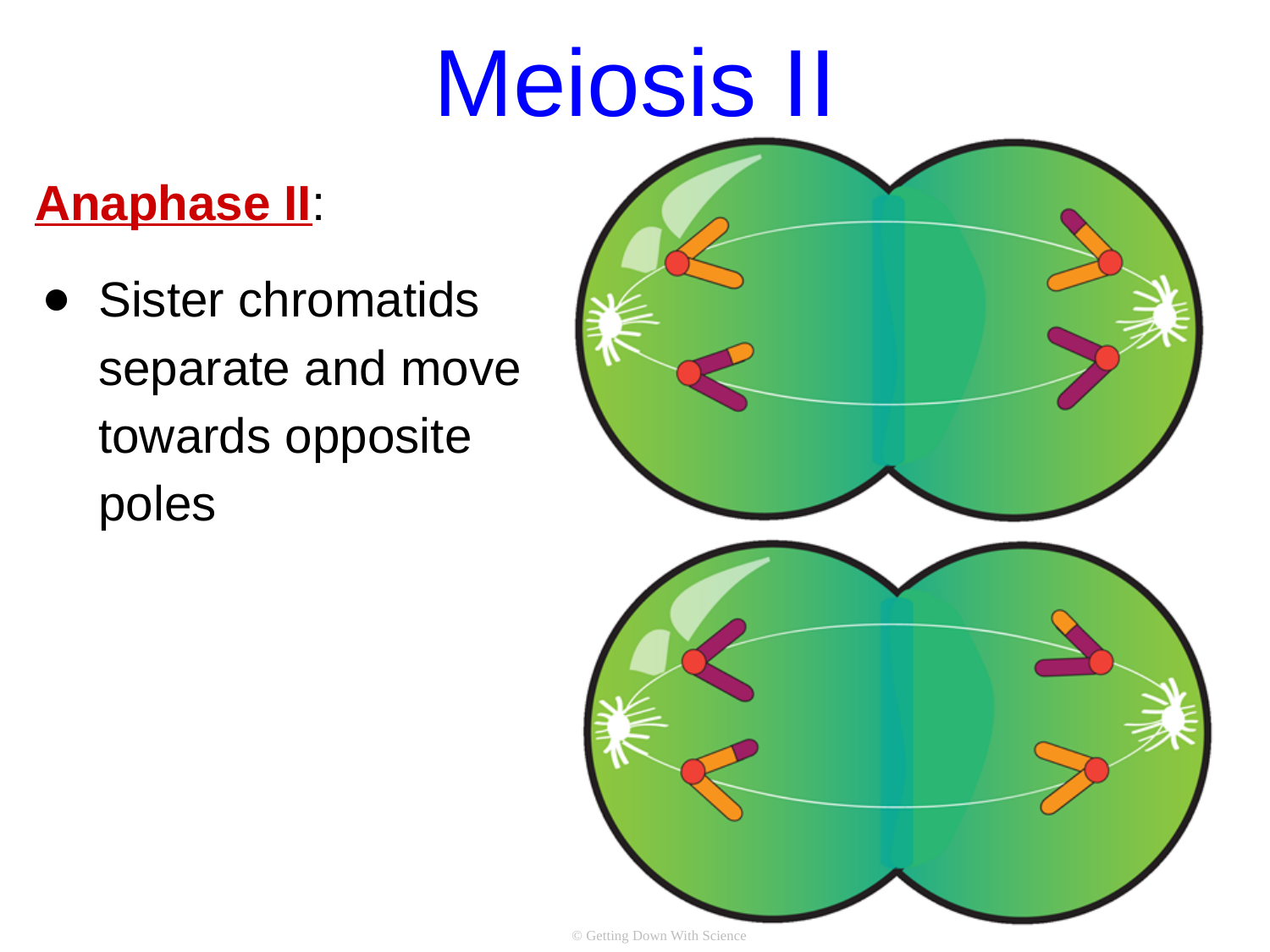

# Meiosis II
Anaphase II:
Sister chromatids separate and move towards opposite poles